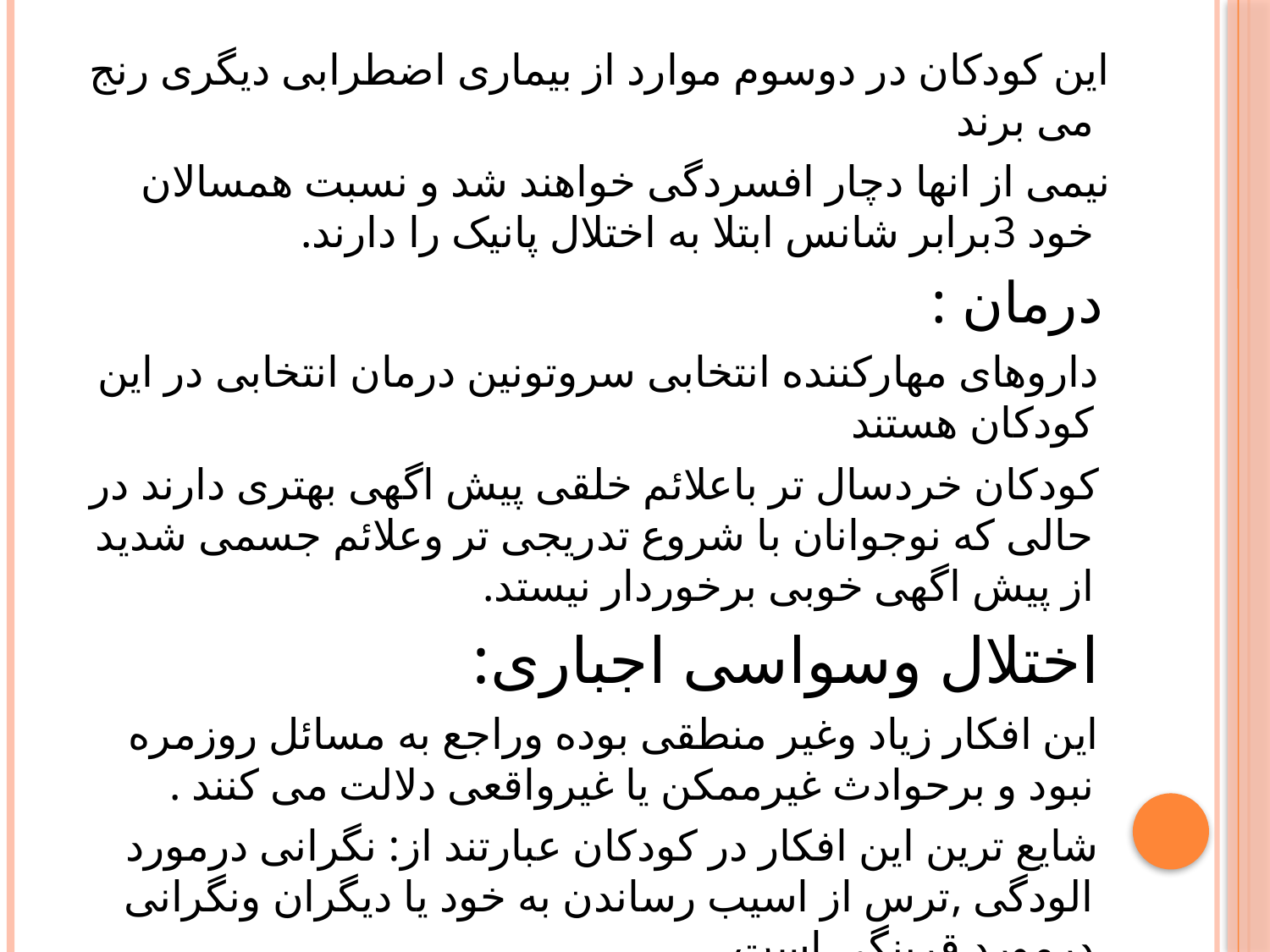

این کودکان در دوسوم موارد از بیماری اضطرابی دیگری رنج می برند
  نیمی از انها دچار افسردگی خواهند شد و نسبت همسالان خود 3برابر شانس ابتلا به اختلال پانیک را دارند.
  درمان :
   داروهای مهارکننده انتخابی سروتونین درمان انتخابی در این کودکان هستند
   کودکان خردسال تر باعلائم خلقی پیش اگهی بهتری دارند در حالی که نوجوانان با شروع تدریجی تر وعلائم جسمی شدید از پیش اگهی خوبی برخوردار نیستد.
  اختلال وسواسی اجباری:
   این افکار زیاد وغیر منطقی بوده وراجع به مسائل روزمره نبود و برحوادث غیرممکن یا غیرواقعی دلالت می کنند .
   شایع ترین این افکار در کودکان عبارتند از: نگرانی درمورد الودگی ,ترس از اسیب رساندن به خود یا دیگران ونگرانی درمورد قرینگی است